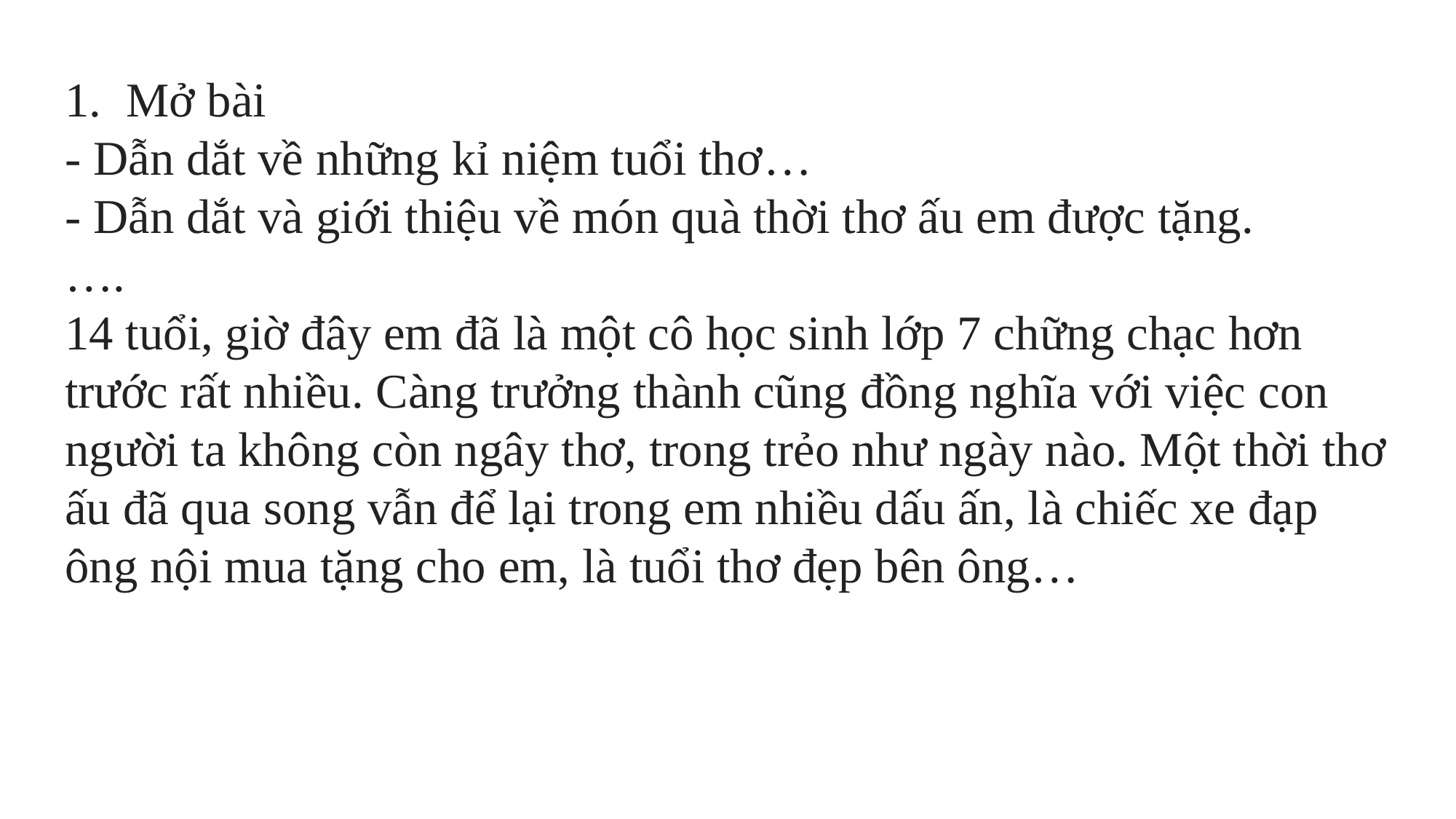

Mở bài
- Dẫn dắt về những kỉ niệm tuổi thơ…
- Dẫn dắt và giới thiệu về món quà thời thơ ấu em được tặng.
….
14 tuổi, giờ đây em đã là một cô học sinh lớp 7 chững chạc hơn trước rất nhiều. Càng trưởng thành cũng đồng nghĩa với việc con người ta không còn ngây thơ, trong trẻo như ngày nào. Một thời thơ ấu đã qua song vẫn để lại trong em nhiều dấu ấn, là chiếc xe đạp ông nội mua tặng cho em, là tuổi thơ đẹp bên ông…